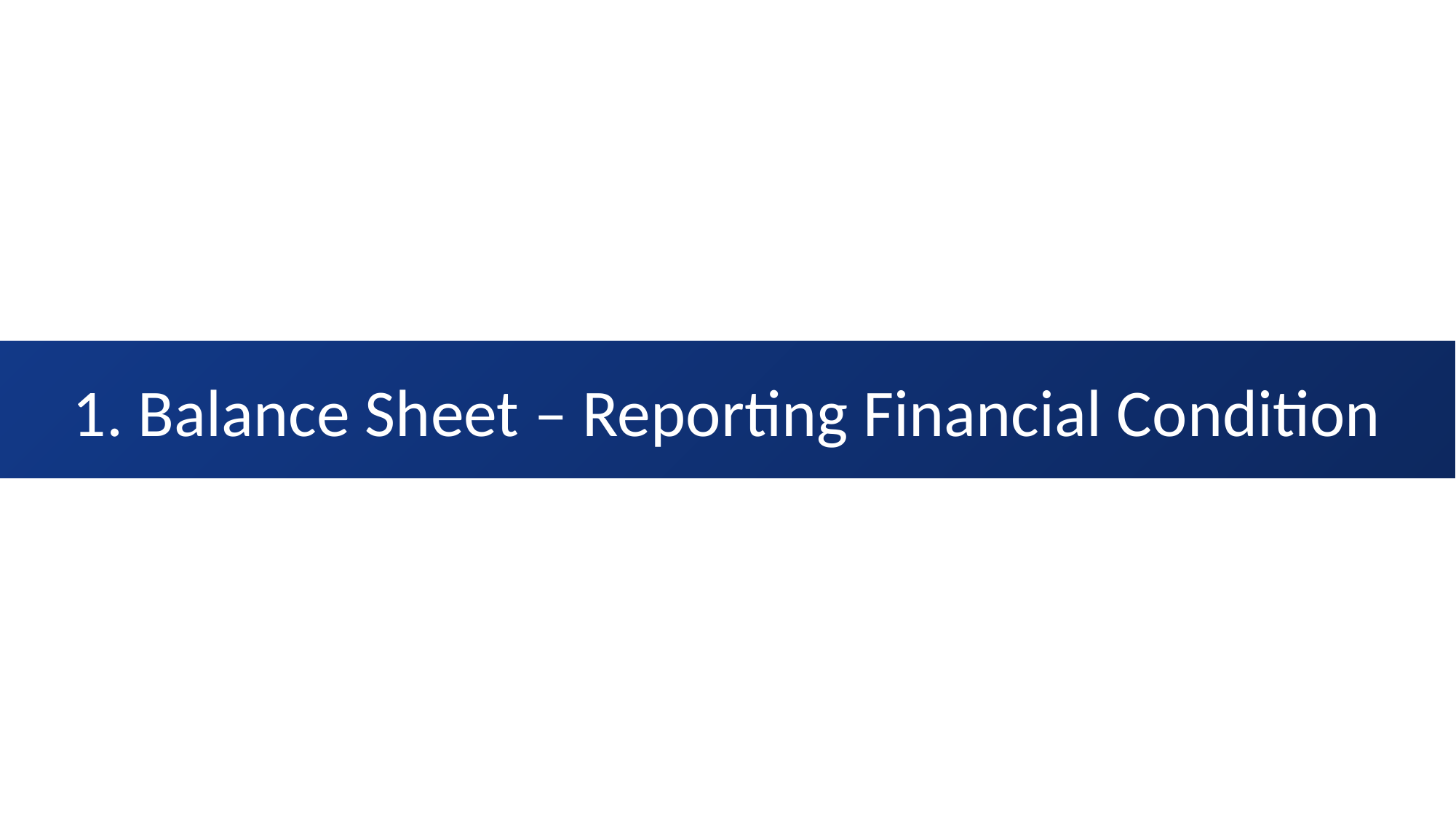

# 1. Balance Sheet – Reporting Financial Condition